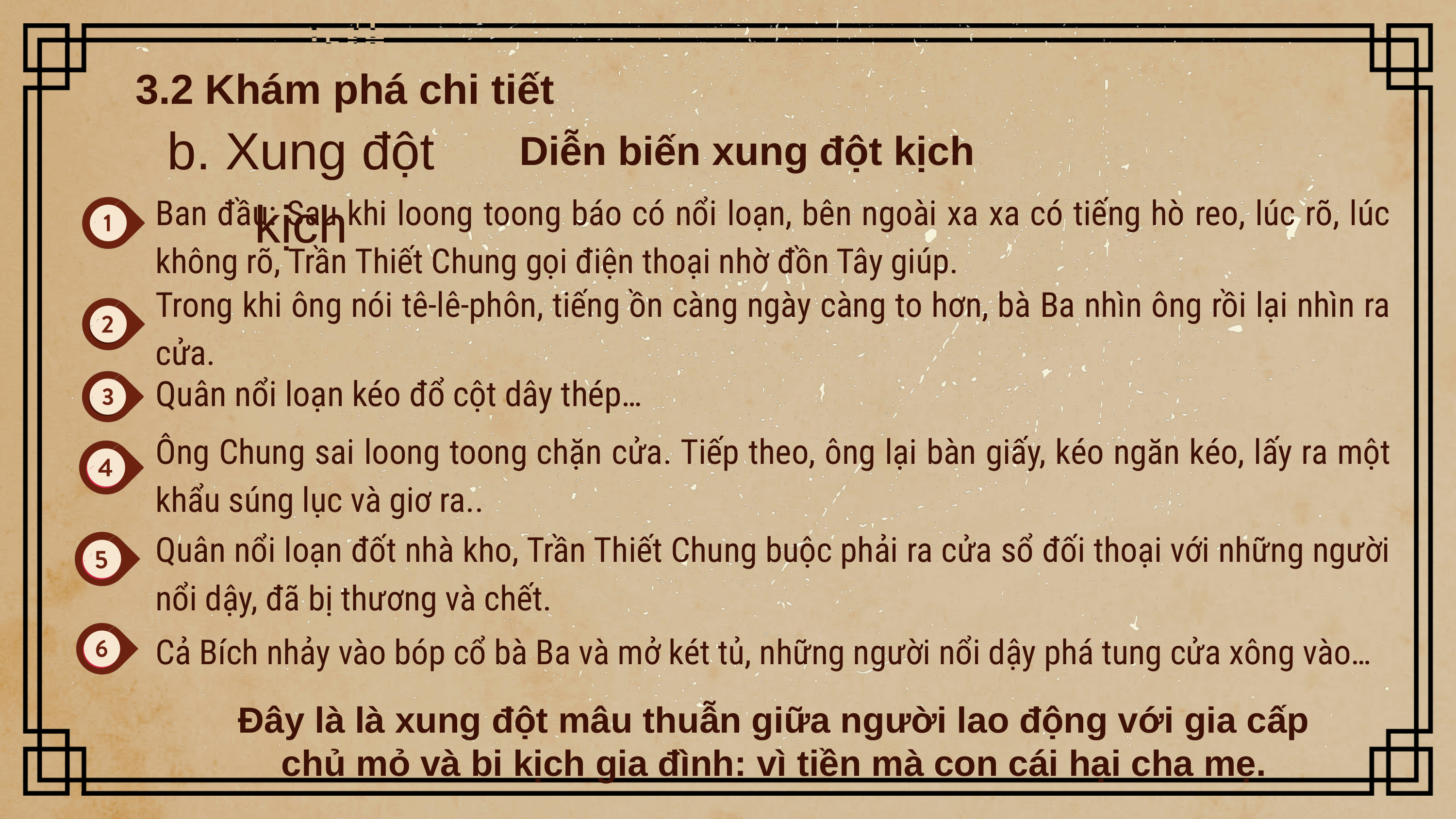

3.2 Khám phá chi tiết
b. Xung đột kịch
Diễn biến xung đột kịch
Ban đầu: Sau khi loong toong báo có nổi loạn, bên ngoài xa xa có tiếng hò reo, lúc rõ, lúc không rõ, Trần Thiết Chung gọi điện thoại nhờ đồn Tây giúp.

Trong khi ông nói tê-lê-phôn, tiếng ồn càng ngày càng to hơn, bà Ba nhìn ông rồi lại nhìn ra cửa.

Quân nổi loạn kéo đổ cột dây thép…
Ông Chung sai loong toong chặn cửa. Tiếp theo, ông lại bàn giấy, kéo ngăn kéo, lấy ra một khẩu súng lục và giơ ra..

Quân nổi loạn đốt nhà kho, Trần Thiết Chung buộc phải ra cửa sổ đối thoại với những người nổi dậy, đã bị thương và chết.

Cả Bích nhảy vào bóp cổ bà Ba và mở két tủ, những người nổi dậy phá tung cửa xông vào…
Đây là là xung đột mâu thuẫn giữa người lao động với gia cấp chủ mỏ và bi kịch gia đình: vì tiền mà con cái hại cha mẹ.